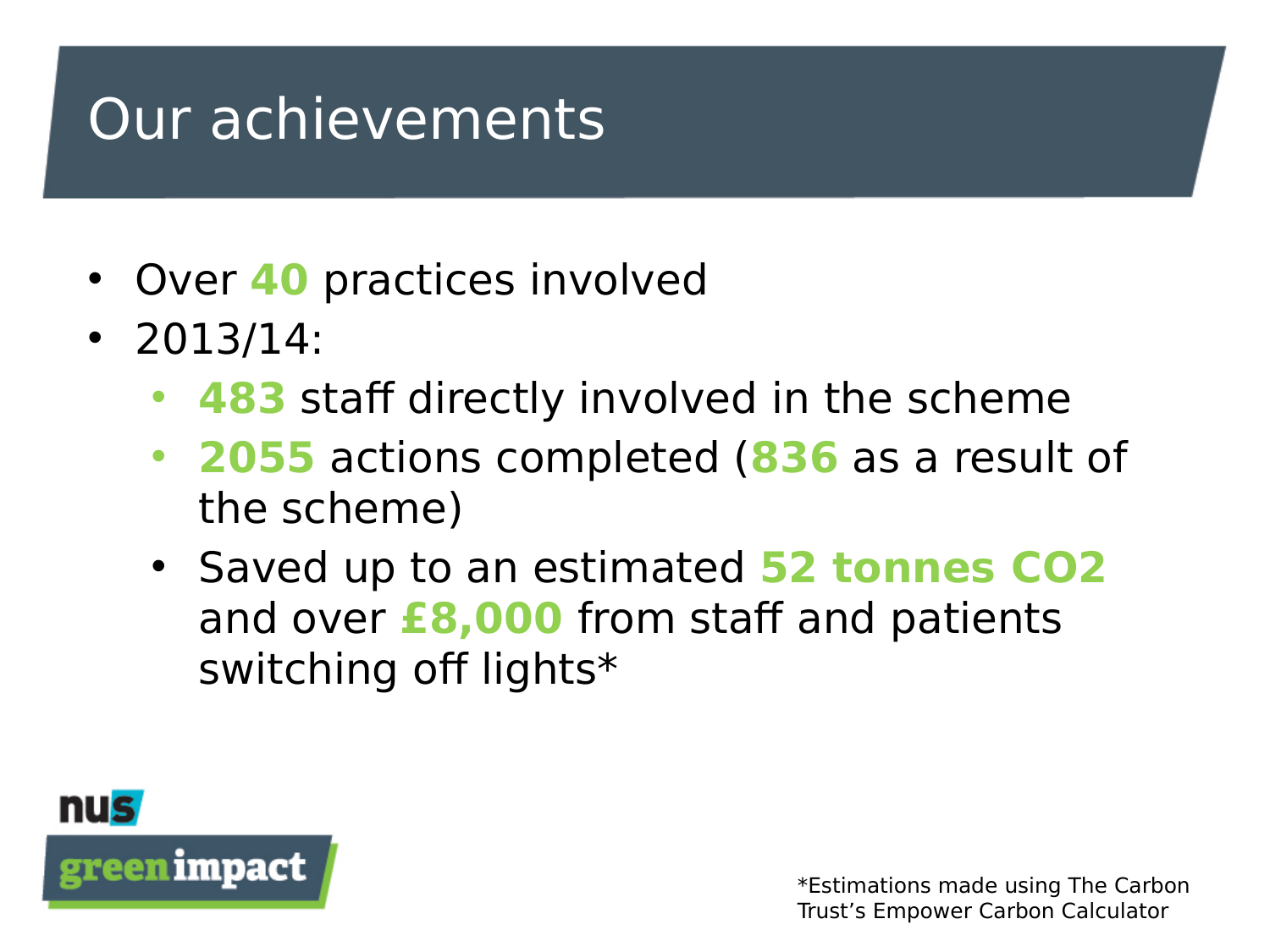

# Our achievements
Over 40 practices involved
2013/14:
483 staff directly involved in the scheme
2055 actions completed (836 as a result of the scheme)
Saved up to an estimated 52 tonnes CO2 and over £8,000 from staff and patients switching off lights*
*Estimations made using The Carbon Trust’s Empower Carbon Calculator